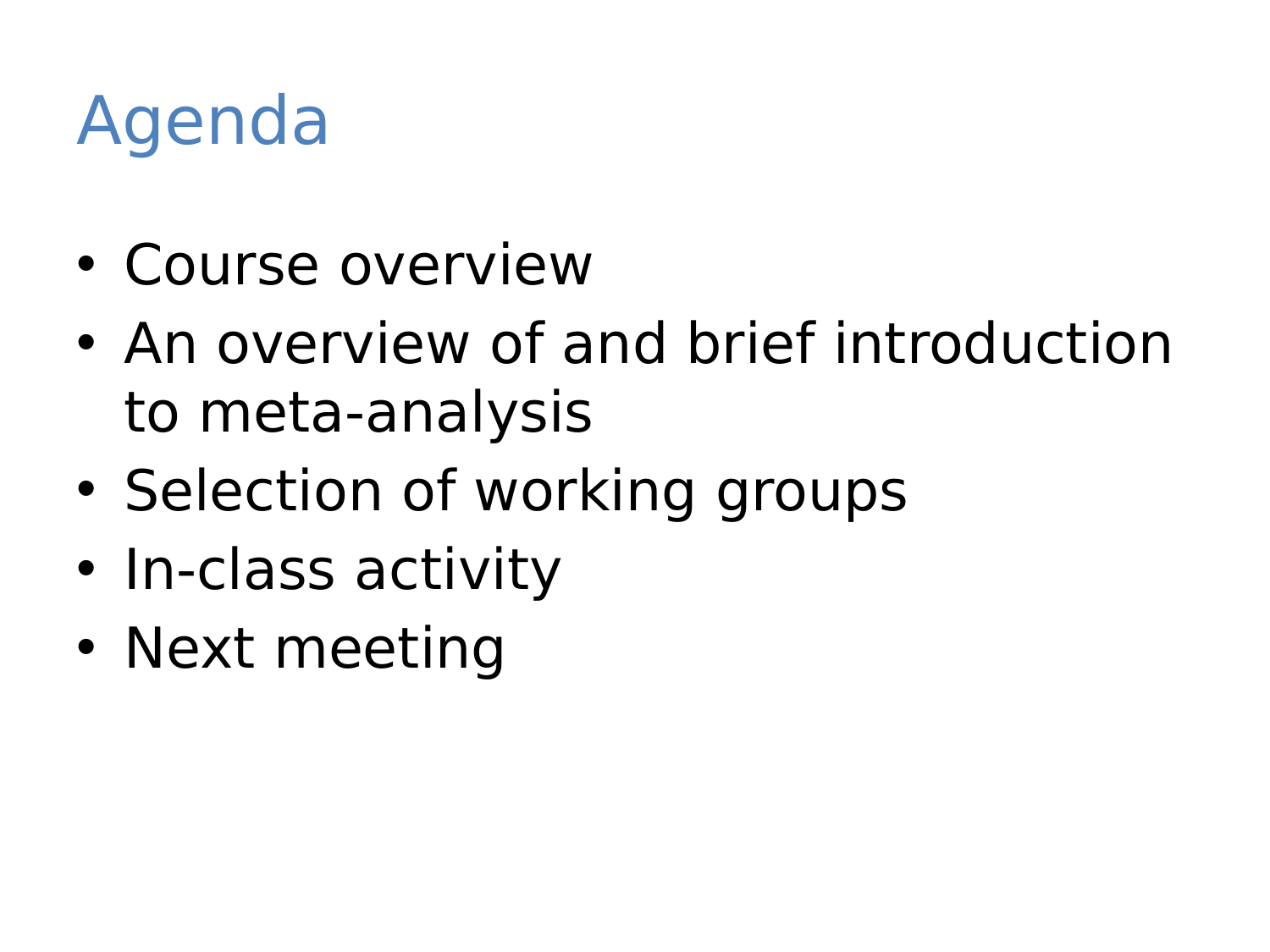

# Agenda
Course overview
An overview of and brief introduction to meta-analysis
Selection of working groups
In-class activity
Next meeting